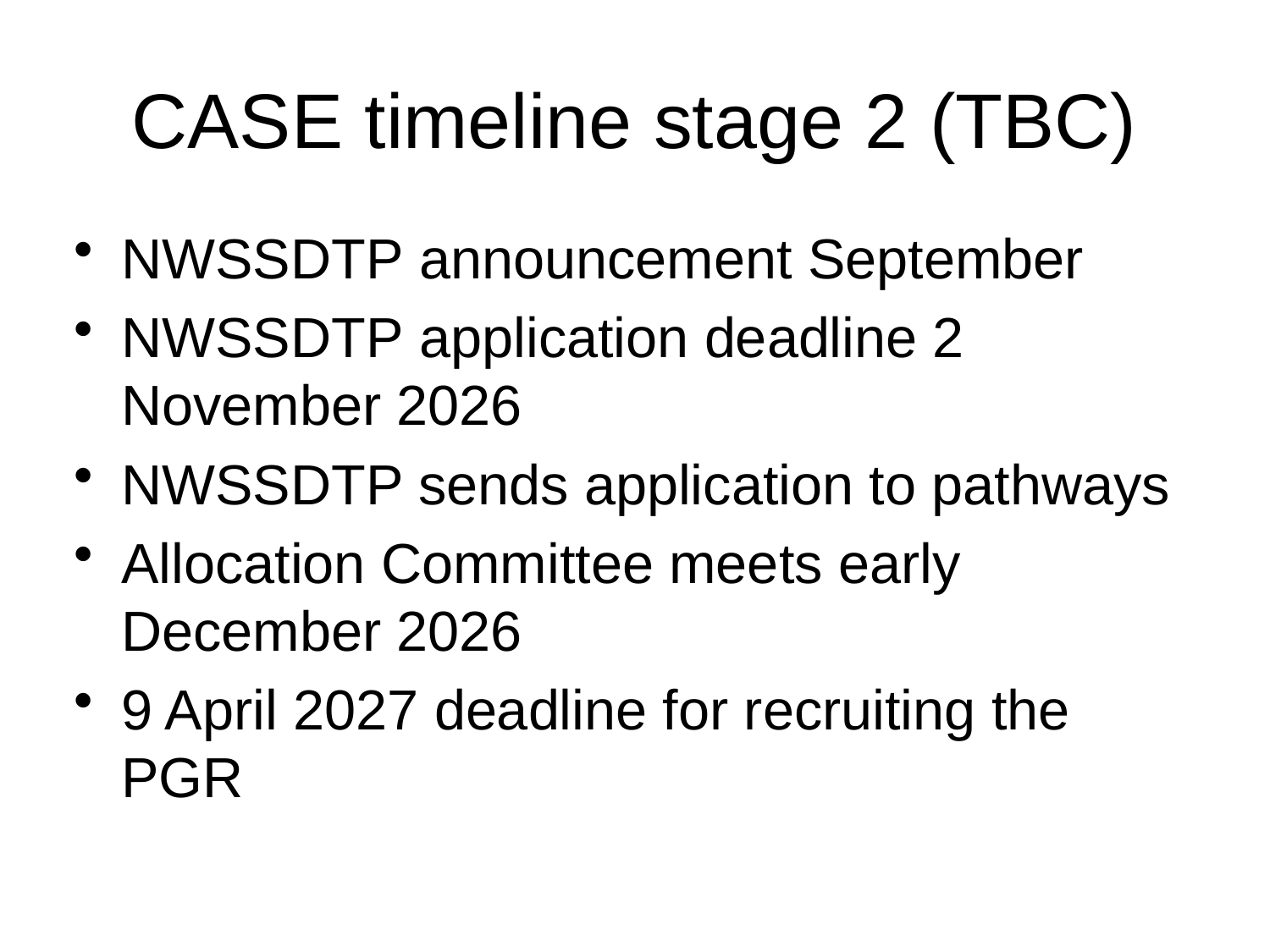

# CASE timeline stage 2 (TBC)
NWSSDTP announcement September
NWSSDTP application deadline 2 November 2026
NWSSDTP sends application to pathways
Allocation Committee meets early December 2026
9 April 2027 deadline for recruiting the PGR